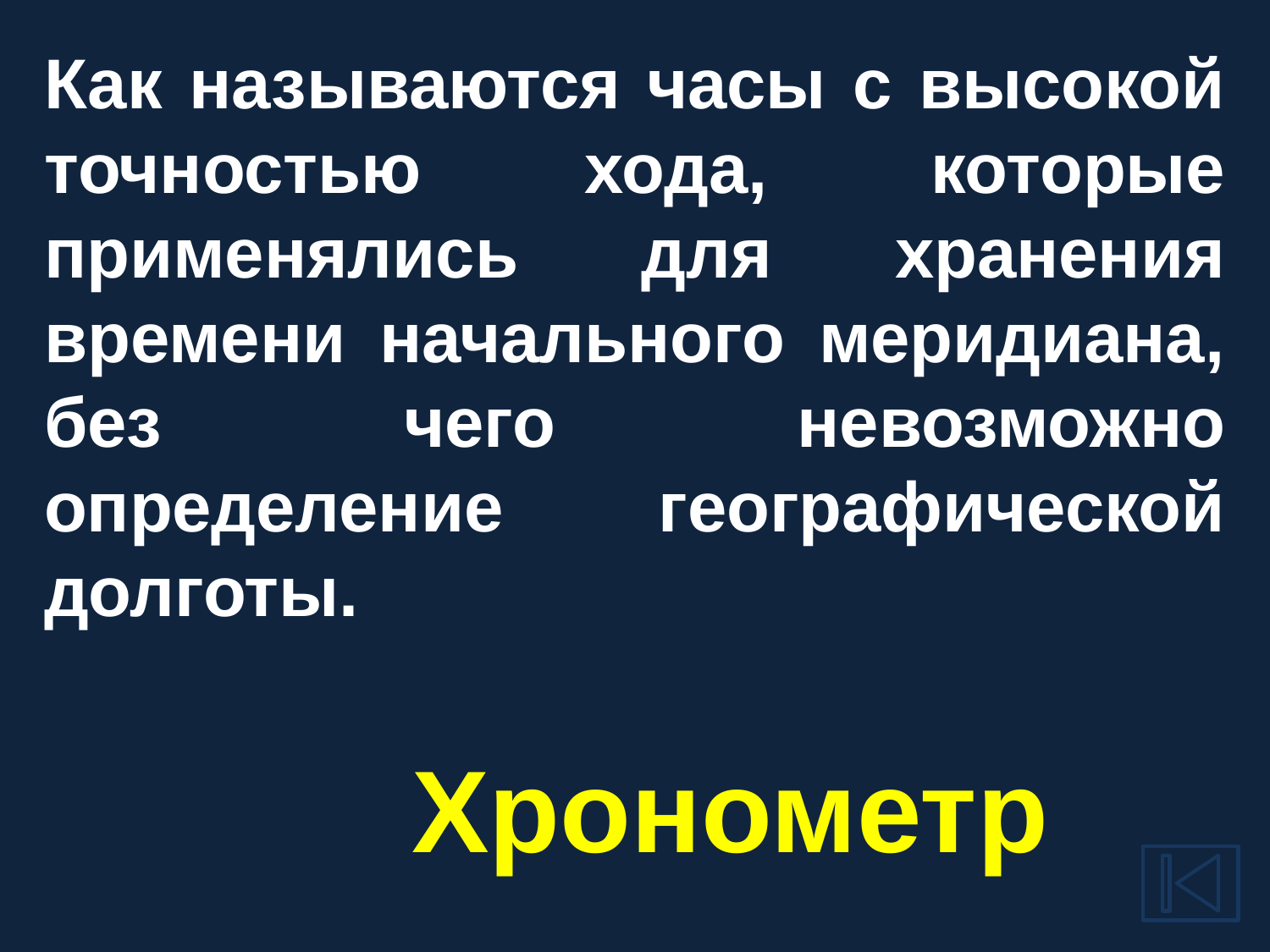

Как называются часы с высокой точностью хода, которые применялись для хранения времени начального меридиана, без чего невозможно определение географической долготы.
Хронометр